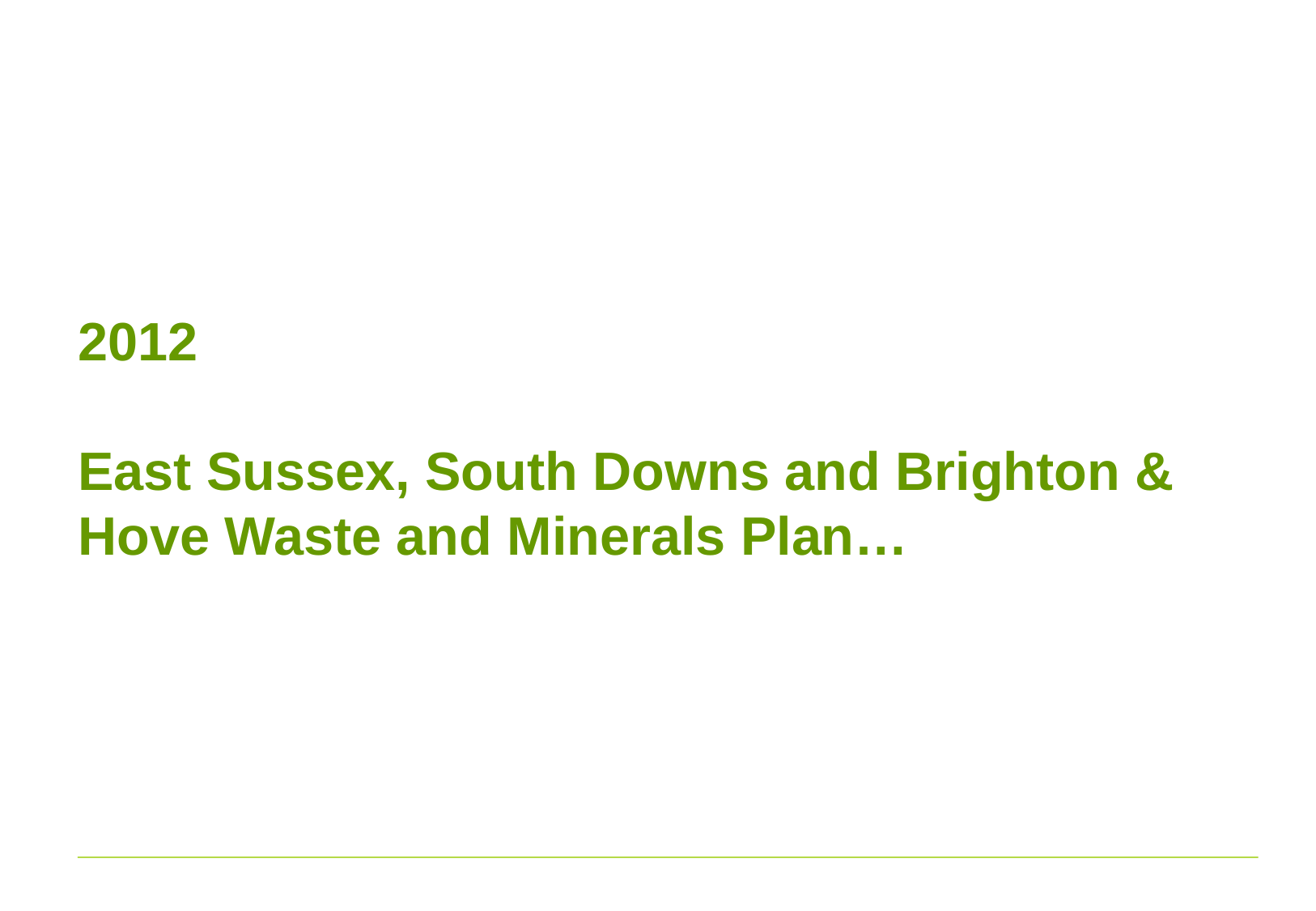

# 2012 East Sussex, South Downs and Brighton & Hove Waste and Minerals Plan…